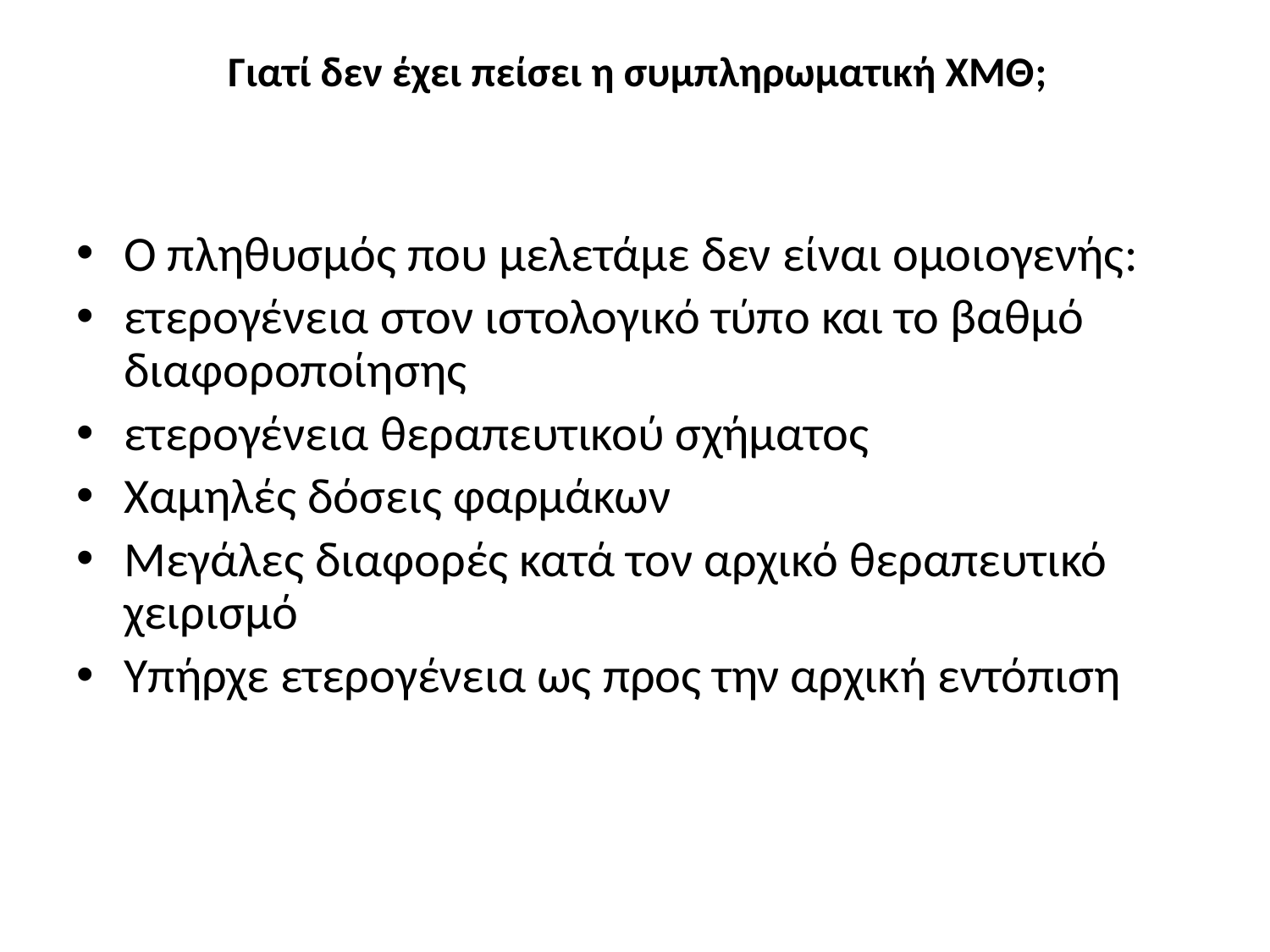

# Γιατί δεν έχει πείσει η συμπληρωματική ΧΜΘ;
Ο πληθυσμός που μελετάμε δεν είναι ομοιογενής:
ετερογένεια στον ιστολογικό τύπο και το βαθμό διαφοροποίησης
ετερογένεια θεραπευτικού σχήματος
Χαμηλές δόσεις φαρμάκων
Μεγάλες διαφορές κατά τον αρχικό θεραπευτικό χειρισμό
Υπήρχε ετερογένεια ως προς την αρχική εντόπιση